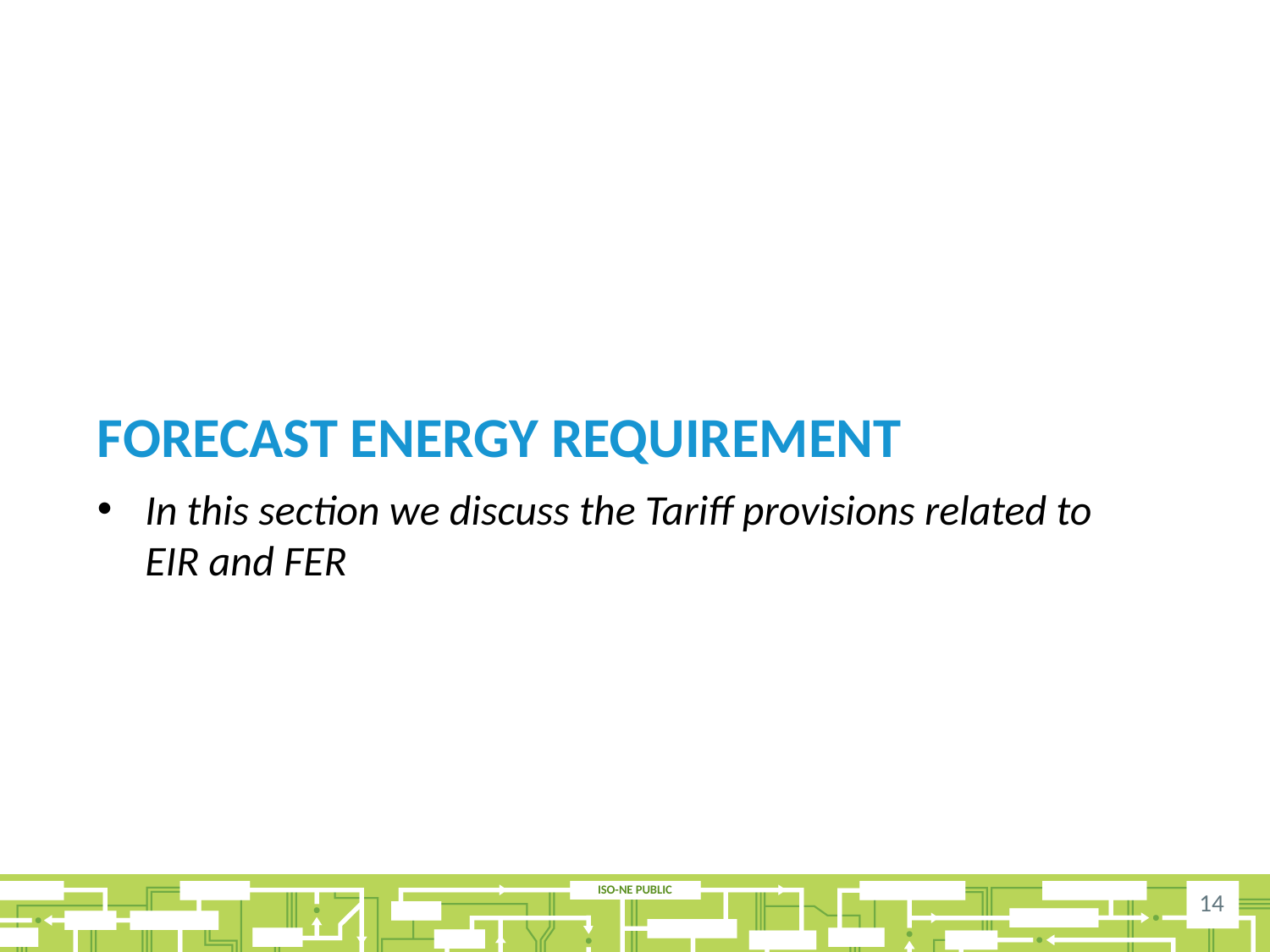

# Forecast energy requirement
In this section we discuss the Tariff provisions related to EIR and FER
14